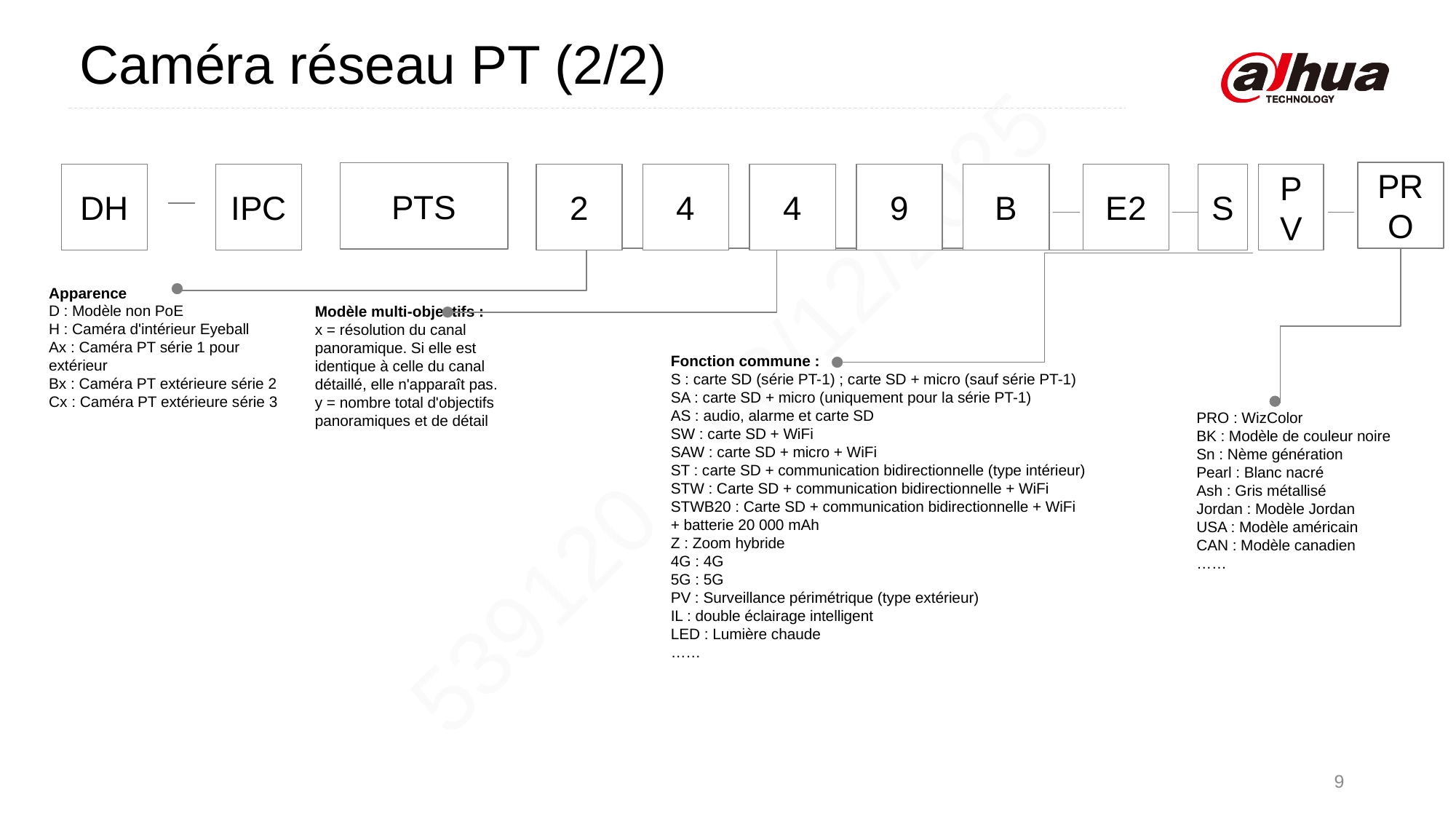

Caméra réseau PT (2/2)
PRO
PTS
DH
IPC
2
4
4
9
B
E2
S
PV
Apparence
D : Modèle non PoE
H : Caméra d'intérieur Eyeball
Ax : Caméra PT série 1 pour extérieur
Bx : Caméra PT extérieure série 2
Cx : Caméra PT extérieure série 3

Modèle multi-objectifs :
x = résolution du canal panoramique. Si elle est identique à celle du canal détaillé, elle n'apparaît pas.
y = nombre total d'objectifs panoramiques et de détail

Fonction commune :
S : carte SD (série PT-1) ; carte SD + micro (sauf série PT-1)
SA : carte SD + micro (uniquement pour la série PT-1)
AS : audio, alarme et carte SD
SW : carte SD + WiFi
SAW : carte SD + micro + WiFi
ST : carte SD + communication bidirectionnelle (type intérieur)
STW : Carte SD + communication bidirectionnelle + WiFi
STWB20 : Carte SD + communication bidirectionnelle + WiFi + batterie 20 000 mAh
Z : Zoom hybride
4G : 4G
5G : 5G
PV : Surveillance périmétrique (type extérieur)
IL : double éclairage intelligent
LED : Lumière chaude
……

PRO : WizColor
BK : Modèle de couleur noire
Sn : Nème génération
Pearl : Blanc nacré
Ash : Gris métallisé
Jordan : Modèle Jordan
USA : Modèle américain
CAN : Modèle canadien
……

9